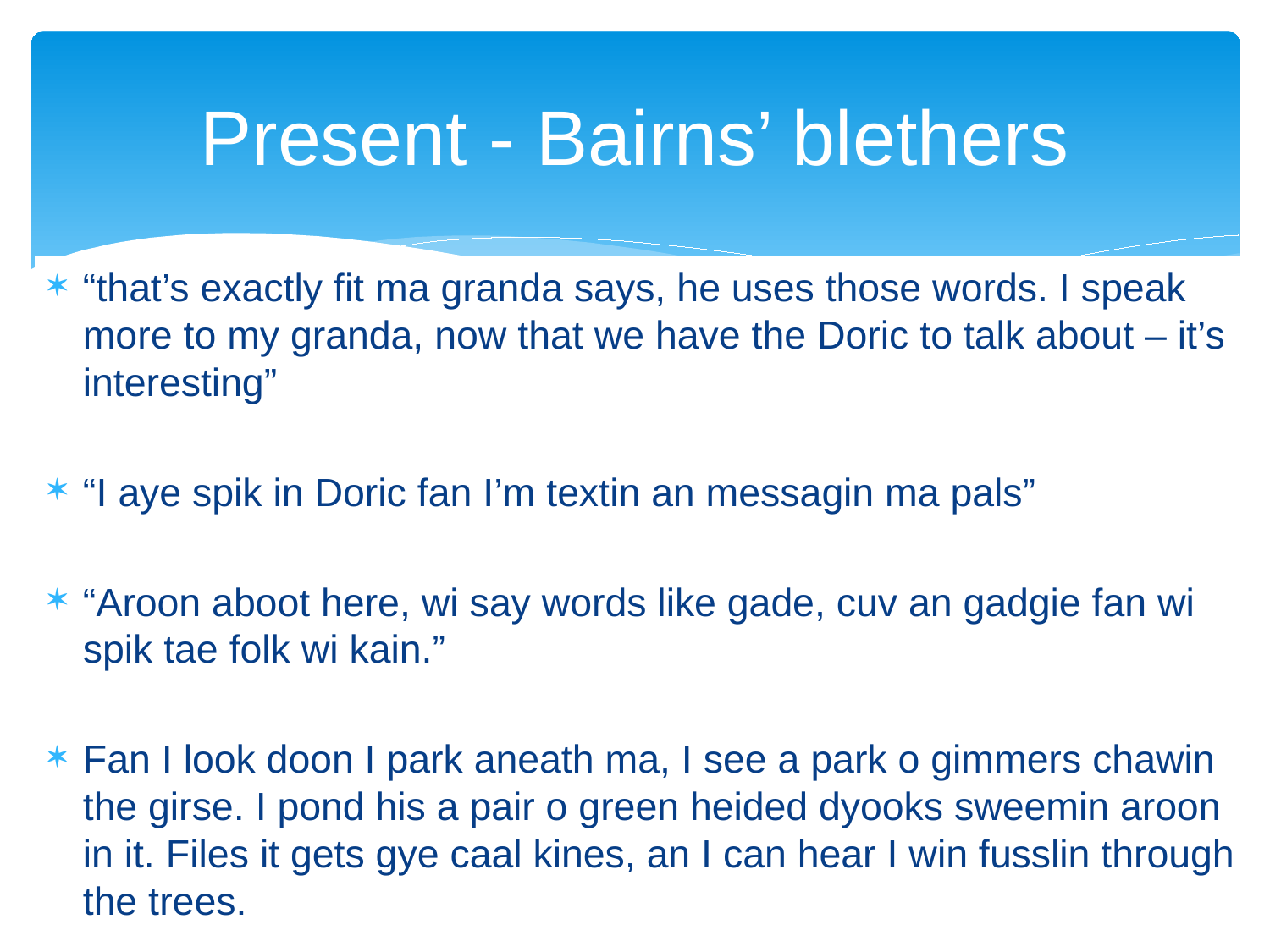

# Present - Bairns’ blethers
“that’s exactly fit ma granda says, he uses those words. I speak more to my granda, now that we have the Doric to talk about – it’s interesting”

“I aye spik in Doric fan I’m textin an messagin ma pals”

“Aroon aboot here, wi say words like gade, cuv an gadgie fan wi spik tae folk wi kain.”

Fan I look doon I park aneath ma, I see a park o gimmers chawin the girse. I pond his a pair o green heided dyooks sweemin aroon in it. Files it gets gye caal kines, an I can hear I win fusslin through the trees.